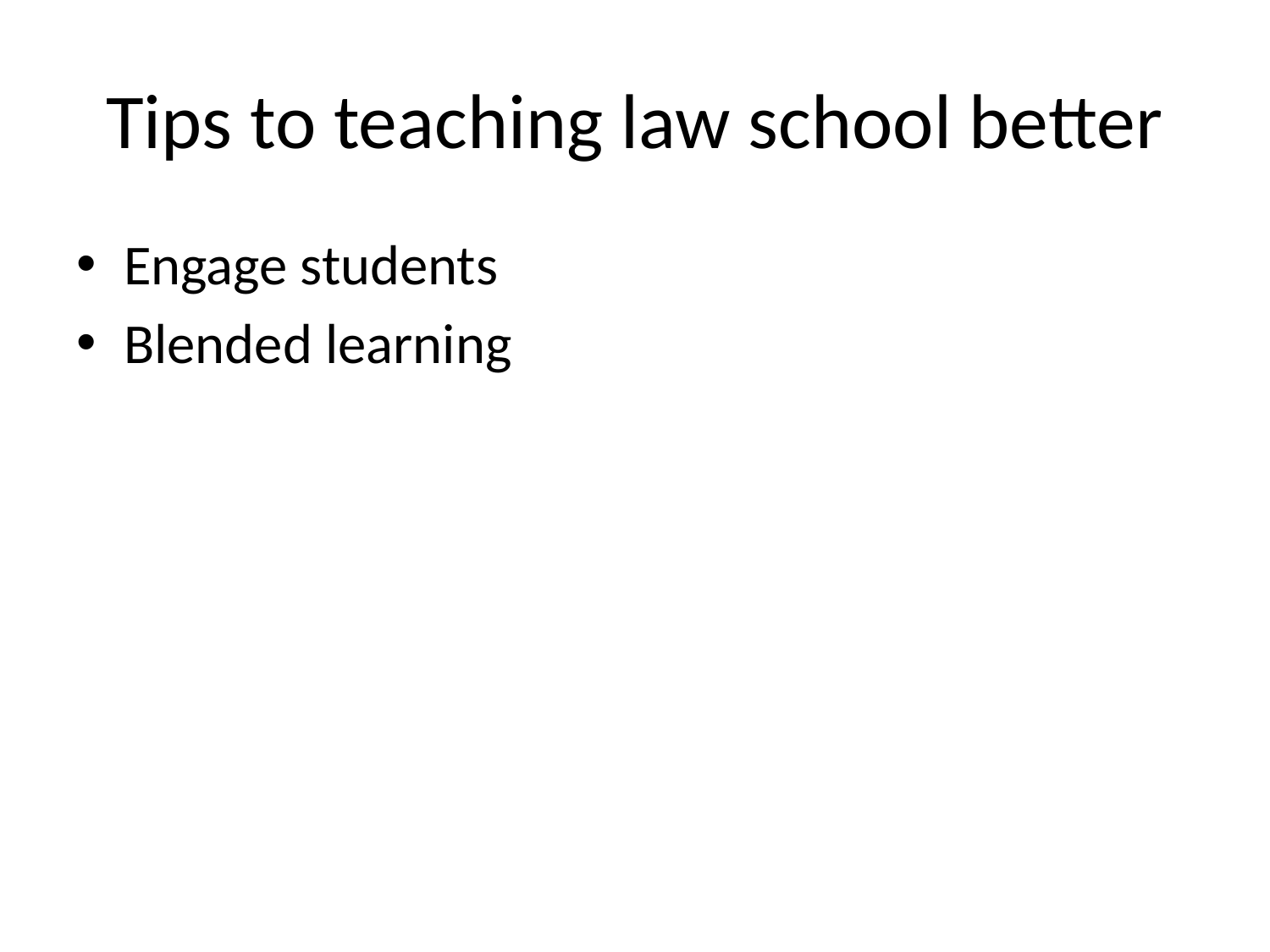

# Tips to teaching law school better
Engage students
Blended learning